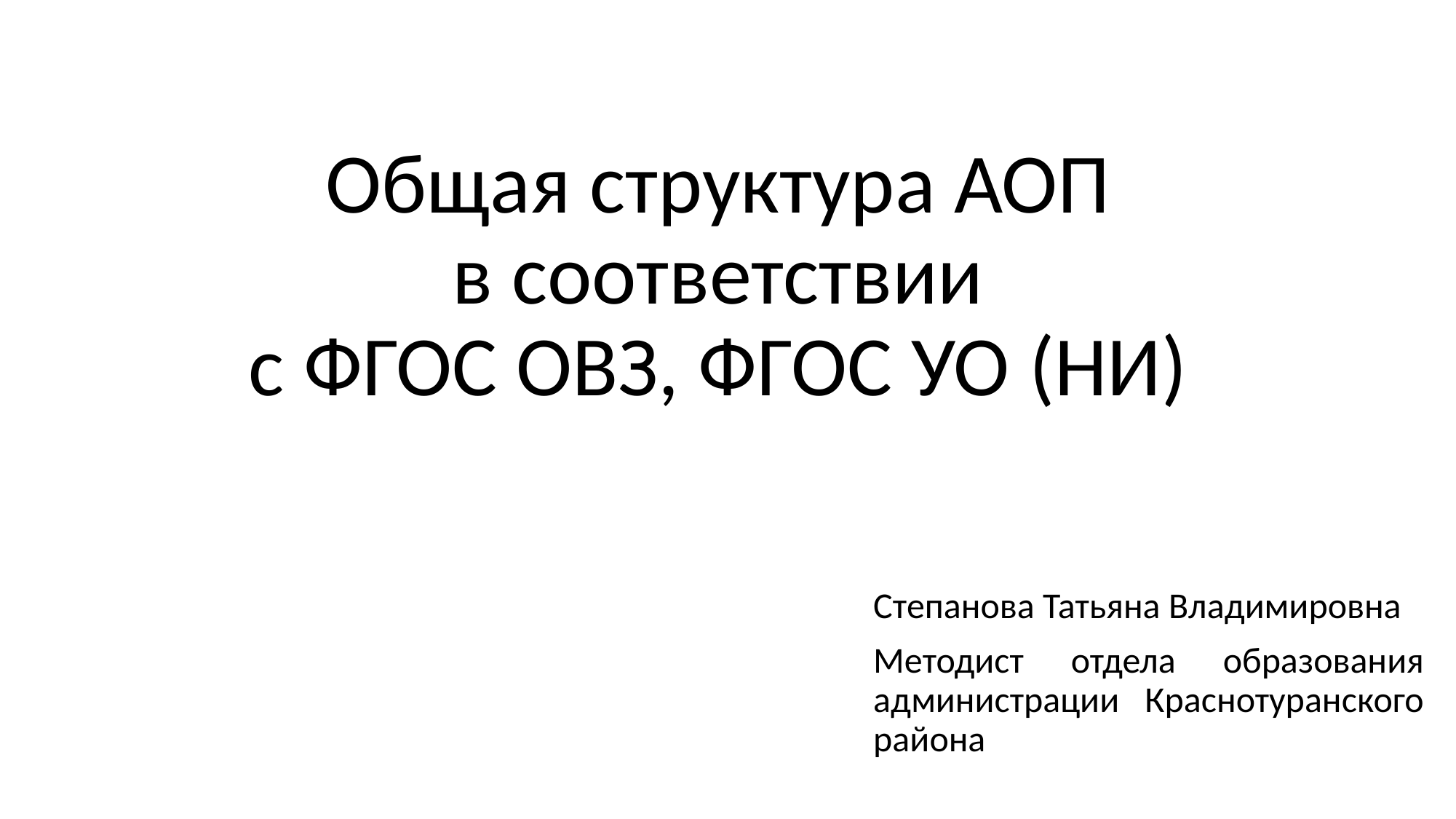

# Общая структура АОП в соответствии с ФГОС ОВЗ, ФГОС УО (НИ)
Степанова Татьяна Владимировна
Методист отдела образования администрации Краснотуранского района